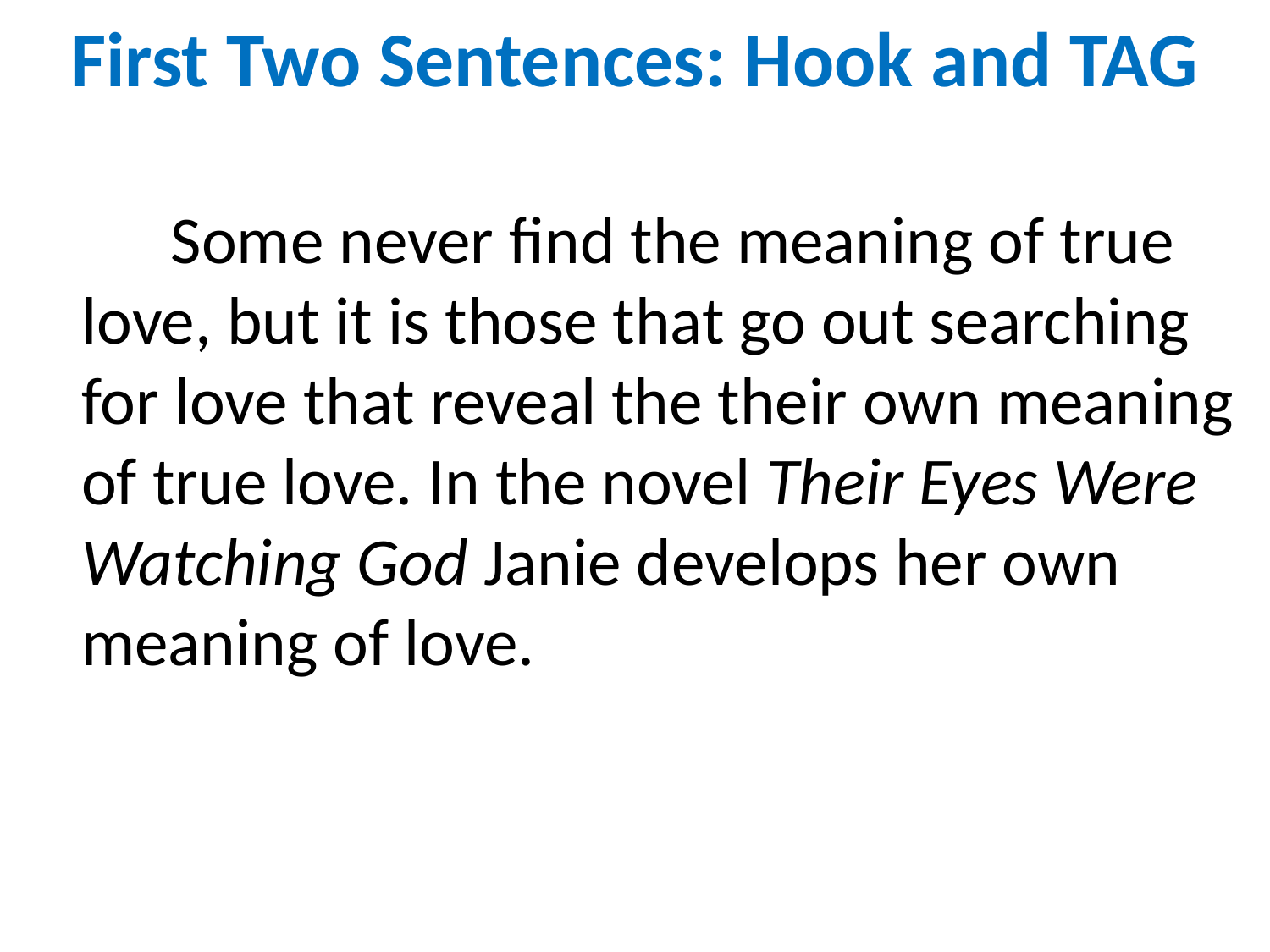

# First Two Sentences: Hook and TAG
         Some never find the meaning of true love, but it is those that go out searching for love that reveal the their own meaning of true love. In the novel Their Eyes Were Watching God Janie develops her own meaning of love.